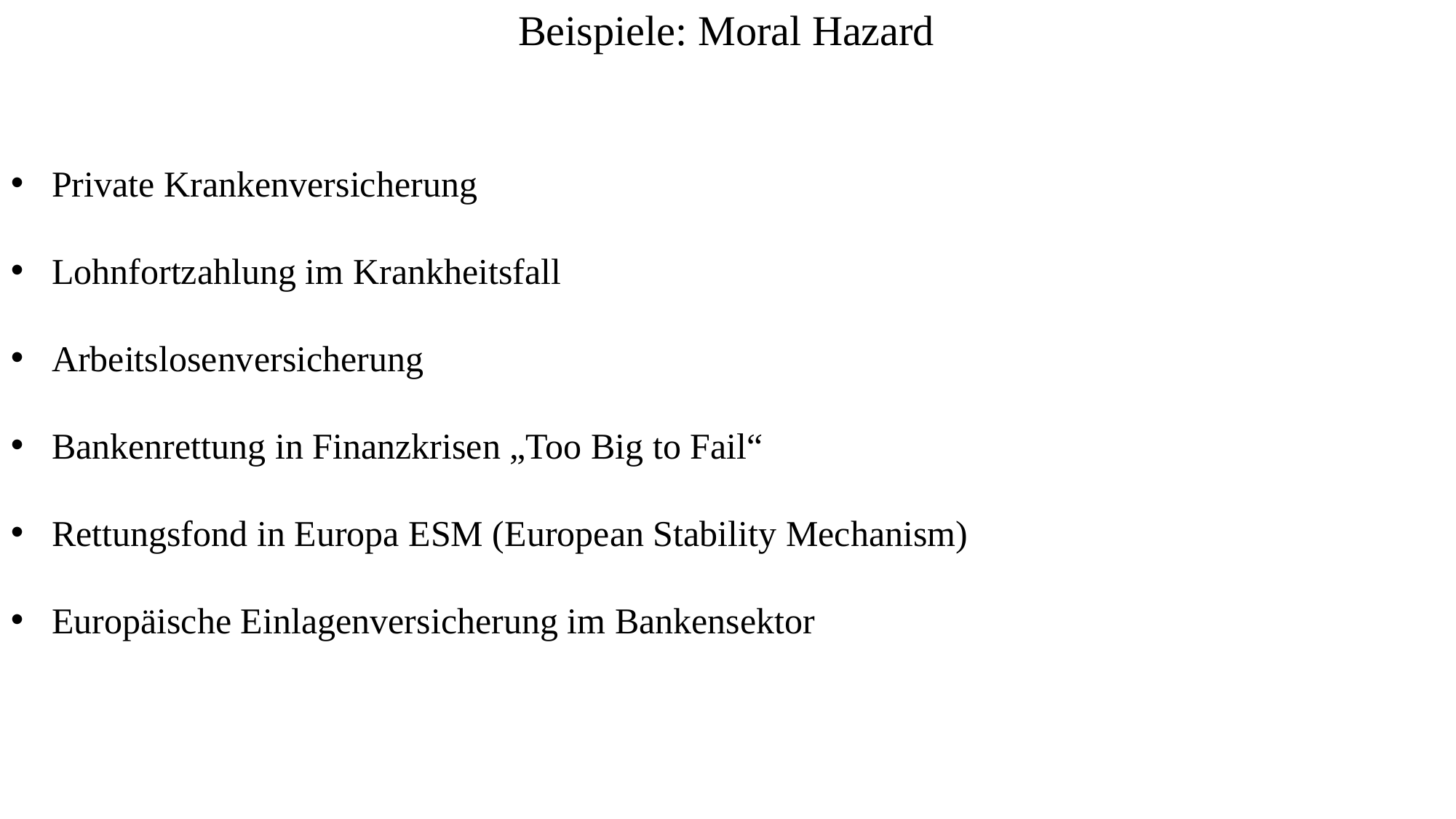

Beispiele: Moral Hazard

Private Krankenversicherung

Lohnfortzahlung im Krankheitsfall

Arbeitslosenversicherung

Bankenrettung in Finanzkrisen „Too Big to Fail“

Rettungsfond in Europa ESM (European Stability Mechanism)

Europäische Einlagenversicherung im Bankensektor